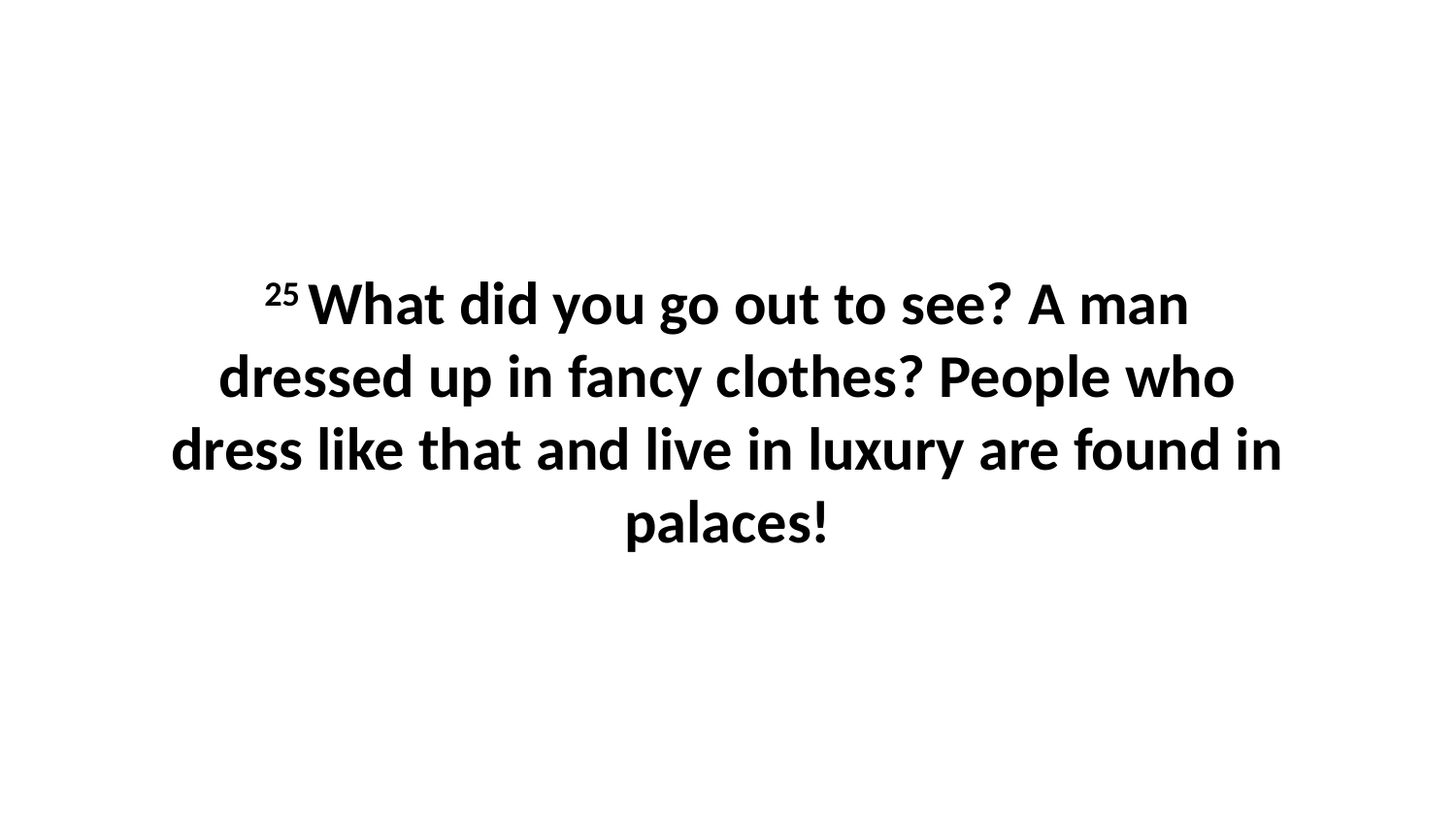

25 What did you go out to see? A man dressed up in fancy clothes? People who dress like that and live in luxury are found in palaces!